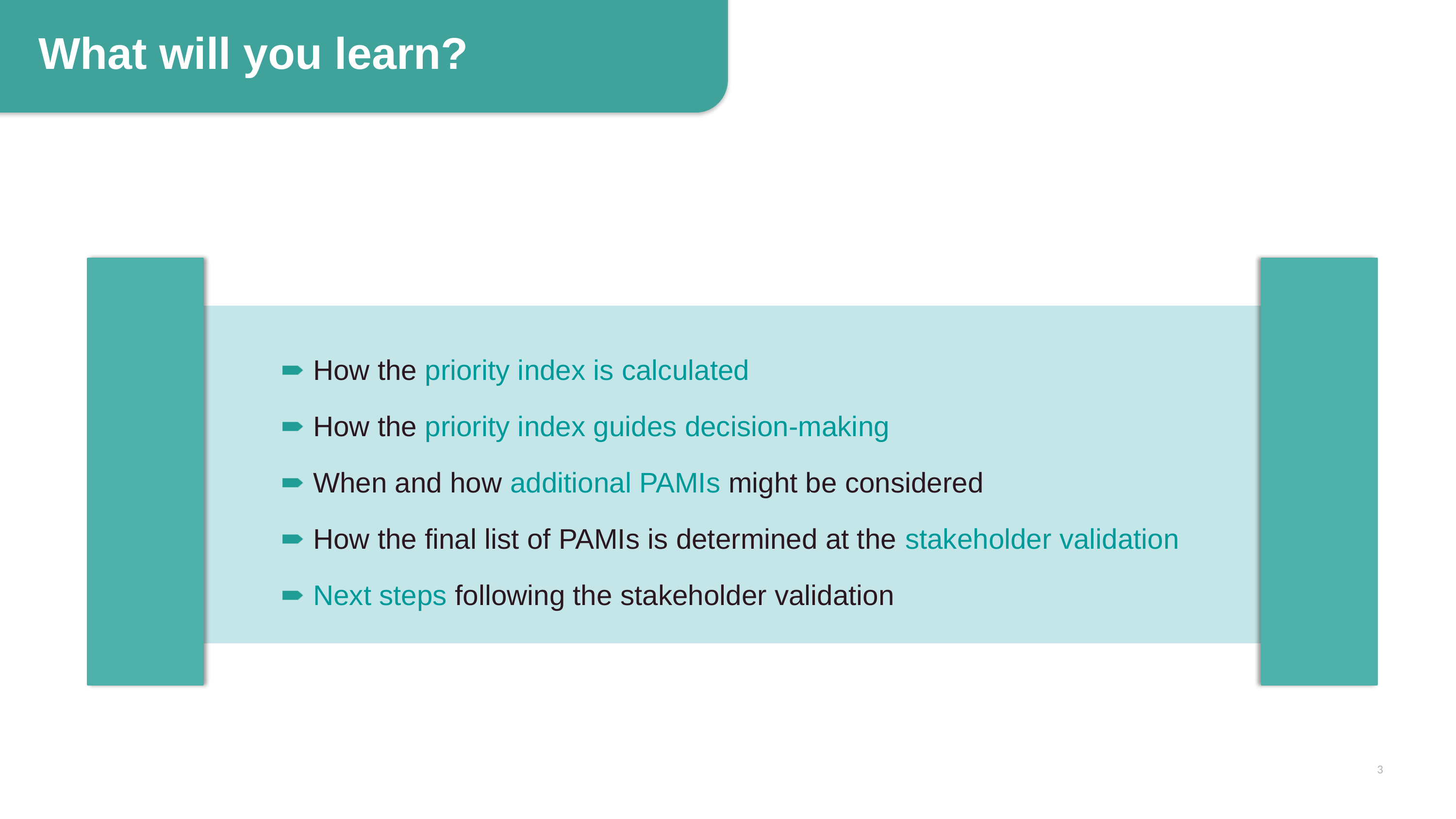

What will you learn?

How the priority index is calculated
How the priority index guides decision-making
When and how additional PAMIs might be considered
How the final list of PAMIs is determined at the stakeholder validation
Next steps following the stakeholder validation
3